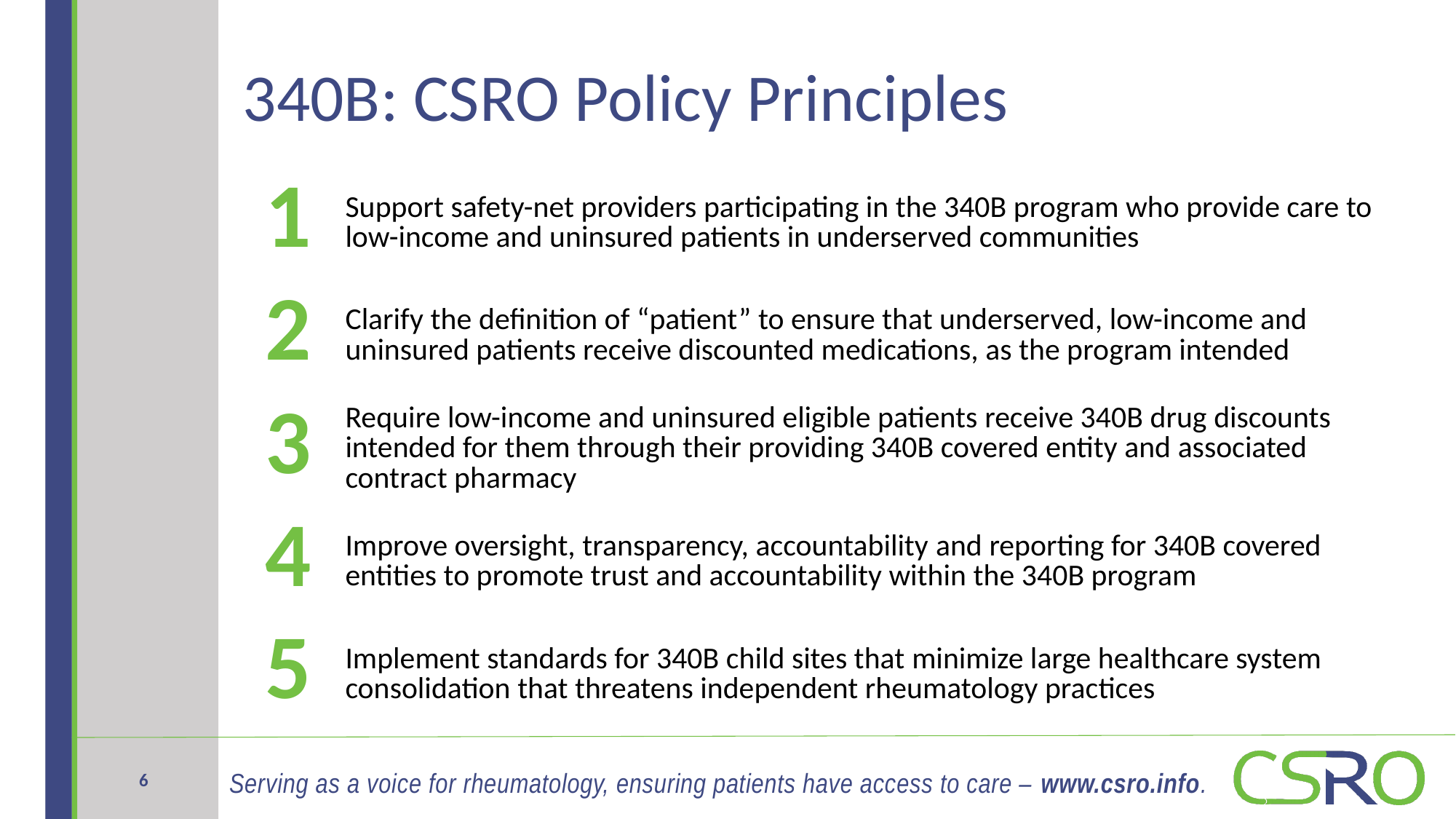

# 340B: CSRO Policy Principles
| 1 | Support safety-net providers participating in the 340B program who provide care to low-income and uninsured patients in underserved communities |
| --- | --- |
| 2 | Clarify the definition of “patient” to ensure that underserved, low-income and uninsured patients receive discounted medications, as the program intended |
| 3 | Require low-income and uninsured eligible patients receive 340B drug discounts intended for them through their providing 340B covered entity and associated contract pharmacy |
| 4 | Improve oversight, transparency, accountability and reporting for 340B covered entities to promote trust and accountability within the 340B program |
| 5 | Implement standards for 340B child sites that minimize large healthcare system consolidation that threatens independent rheumatology practices |